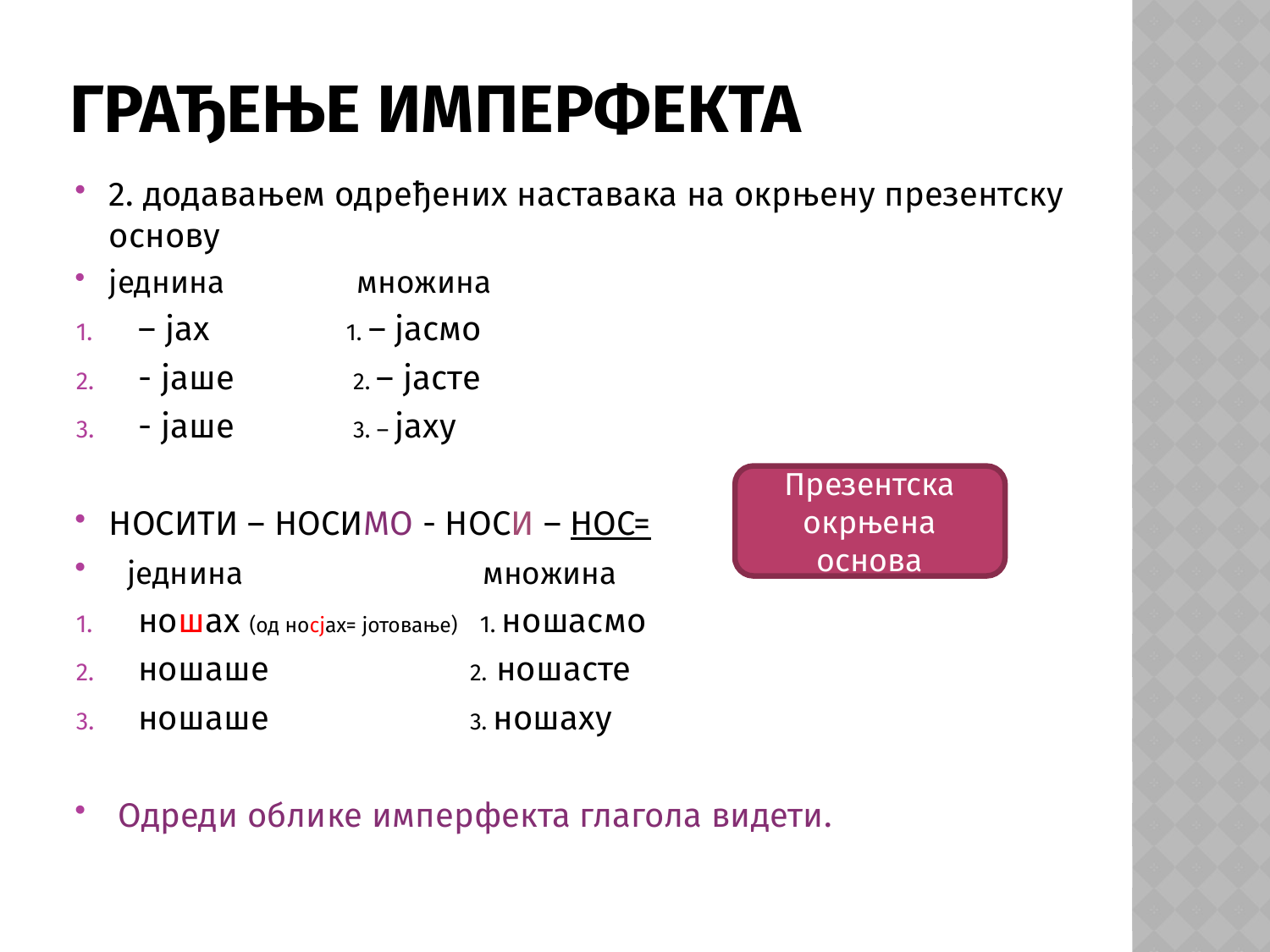

# Грађење ИМперфекта
2. додавањем одређених наставака на окрњену презентску основу
једнина                множина
– јах               1. – јасмо
- јаше             2. – јасте
- јаше             3. – јаху

НОСИТИ – НОСИМО - НОСИ – НОС=
  једнина                             множина
ношах (од носјах= јотовање)    1. ношасмо
ношаше                      2. ношасте
ношаше                      3. ношаху

 Одреди облике имперфекта глагола видети.

Презентска окрњена основа